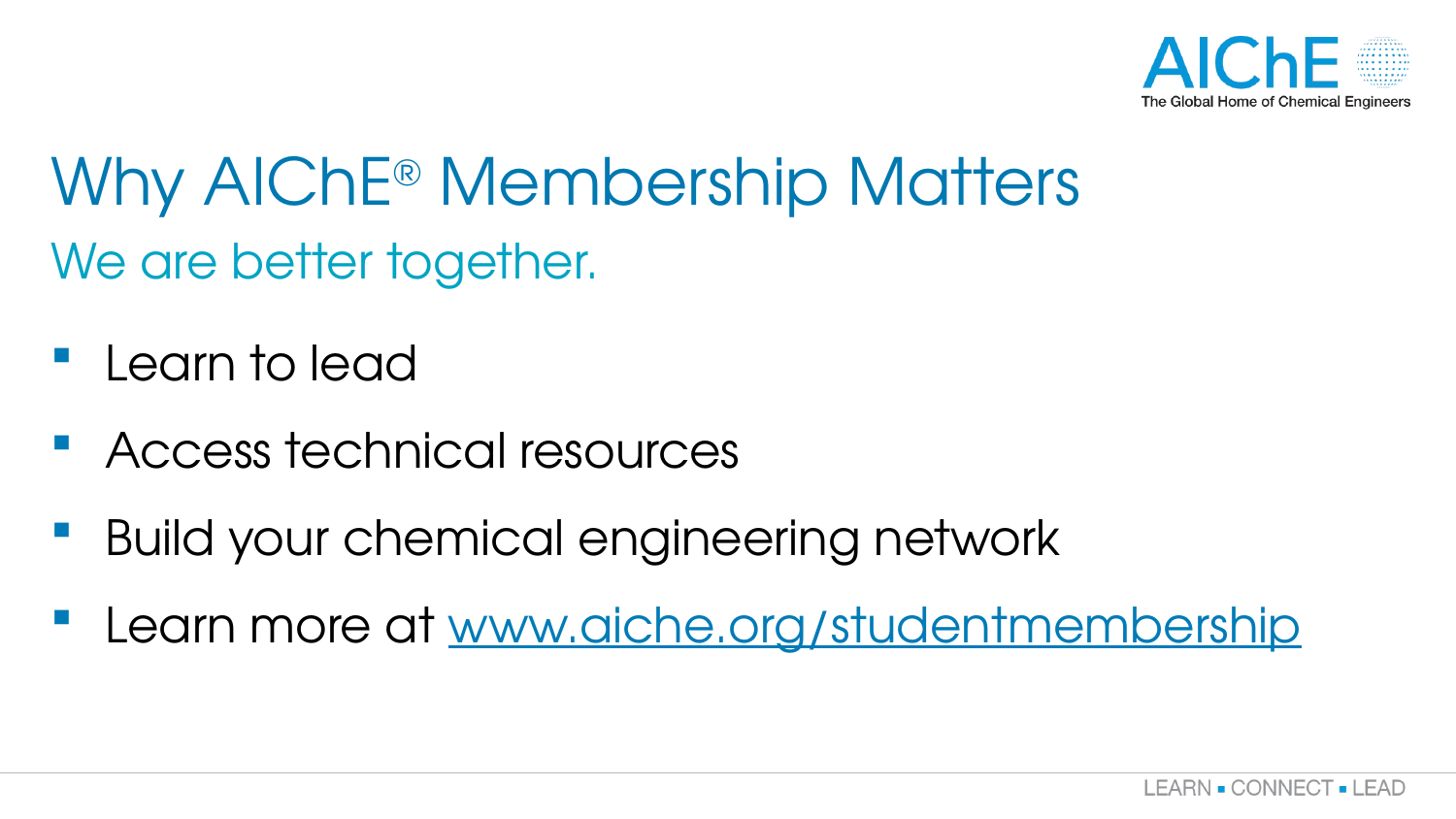

# Why AIChE® Membership Matters
We are better together.
Learn to lead
Access technical resources
Build your chemical engineering network
Learn more at www.aiche.org/studentmembership